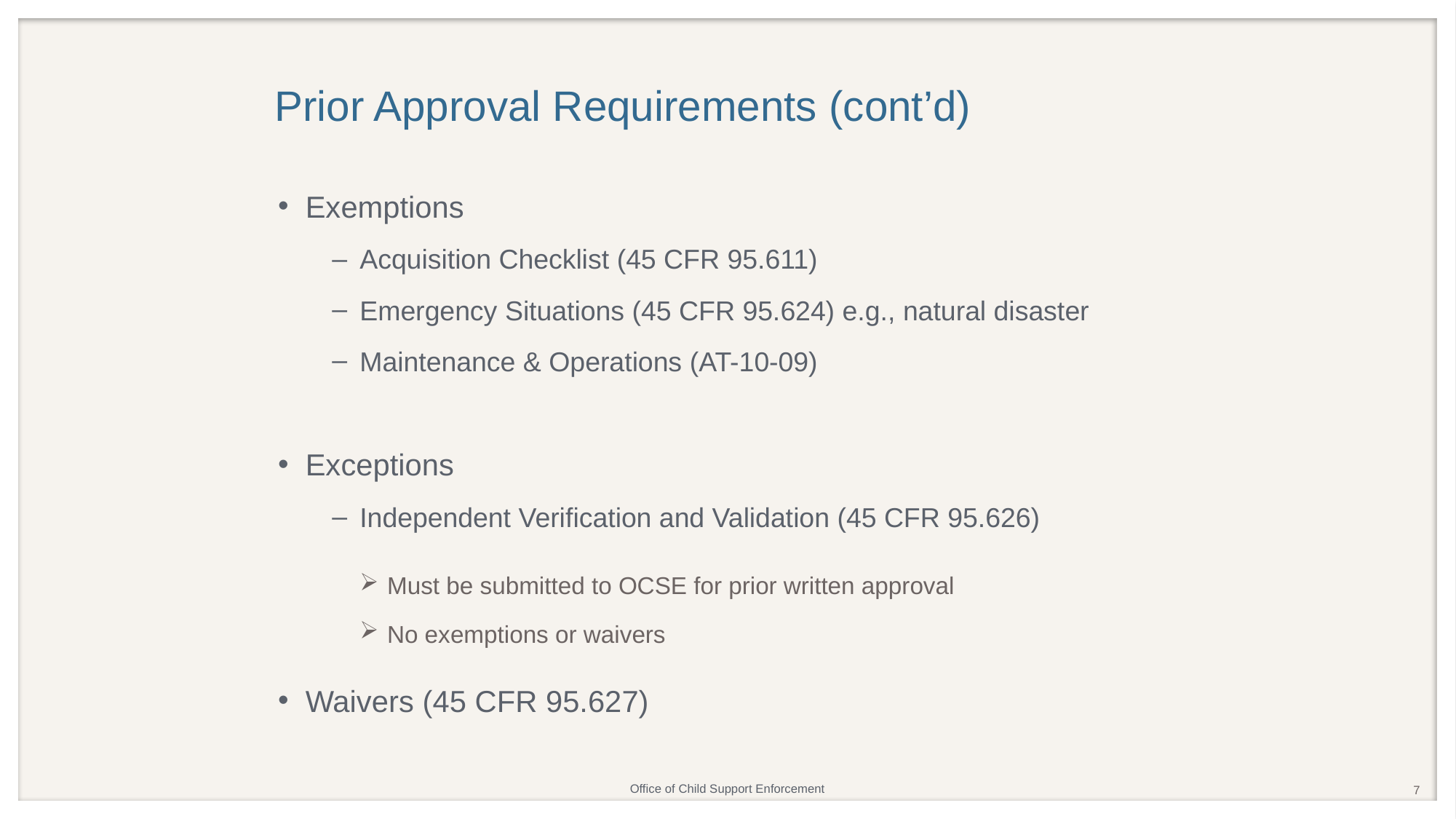

# Prior Approval Requirements (cont’d)
Exemptions
Acquisition Checklist (45 CFR 95.611)
Emergency Situations (45 CFR 95.624) e.g., natural disaster
Maintenance & Operations (AT-10-09)

Exceptions
Independent Verification and Validation (45 CFR 95.626)
Must be submitted to OCSE for prior written approval
No exemptions or waivers

Waivers (45 CFR 95.627)

7